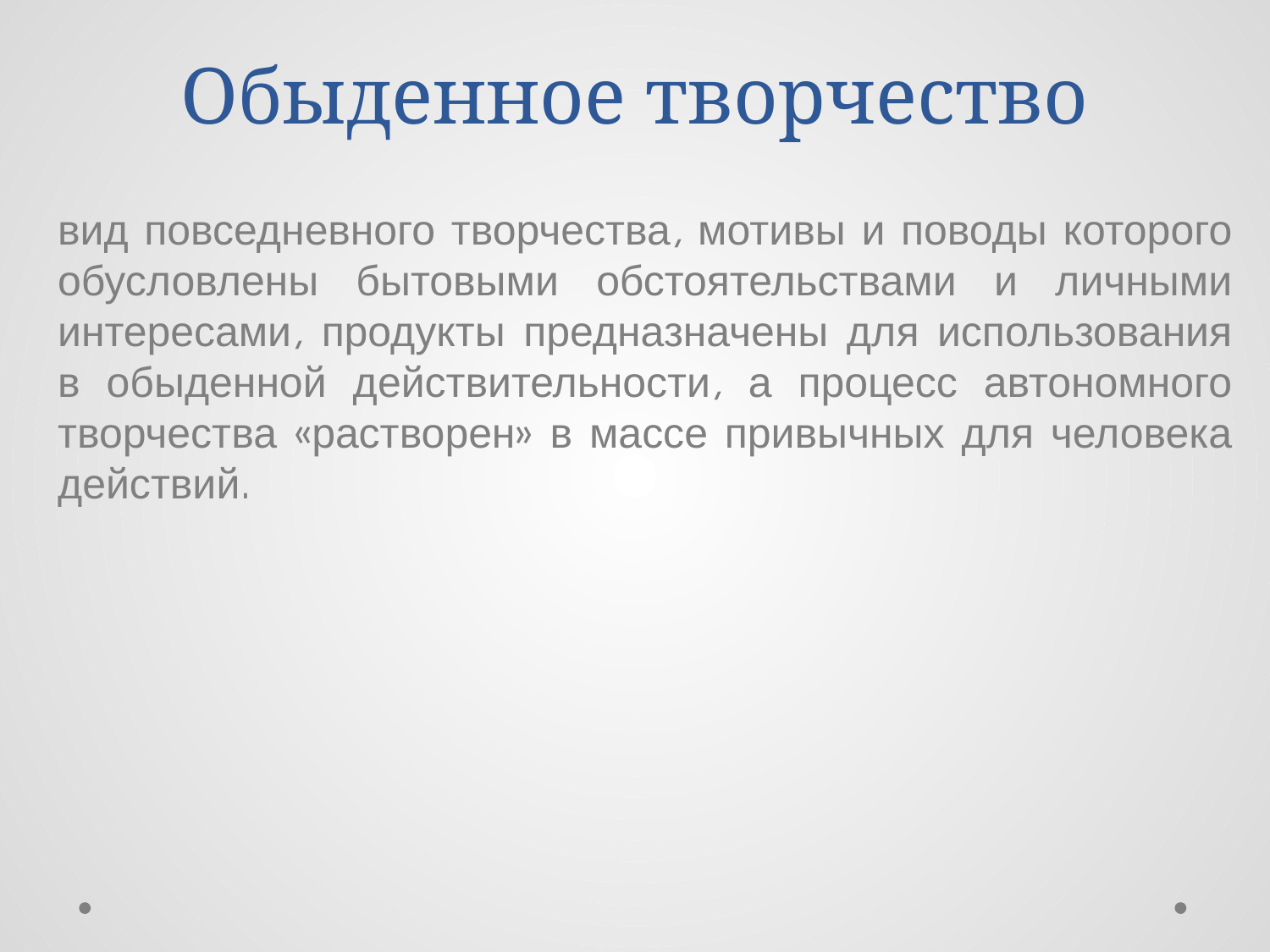

# Обыденное творчество
вид повседневного творчества, мотивы и поводы которого обусловлены бытовыми обстоятельствами и личными интересами, продукты предназначены для использования в обыденной действительности, а процесс автономного творчества «растворен» в массе привычных для человека действий.